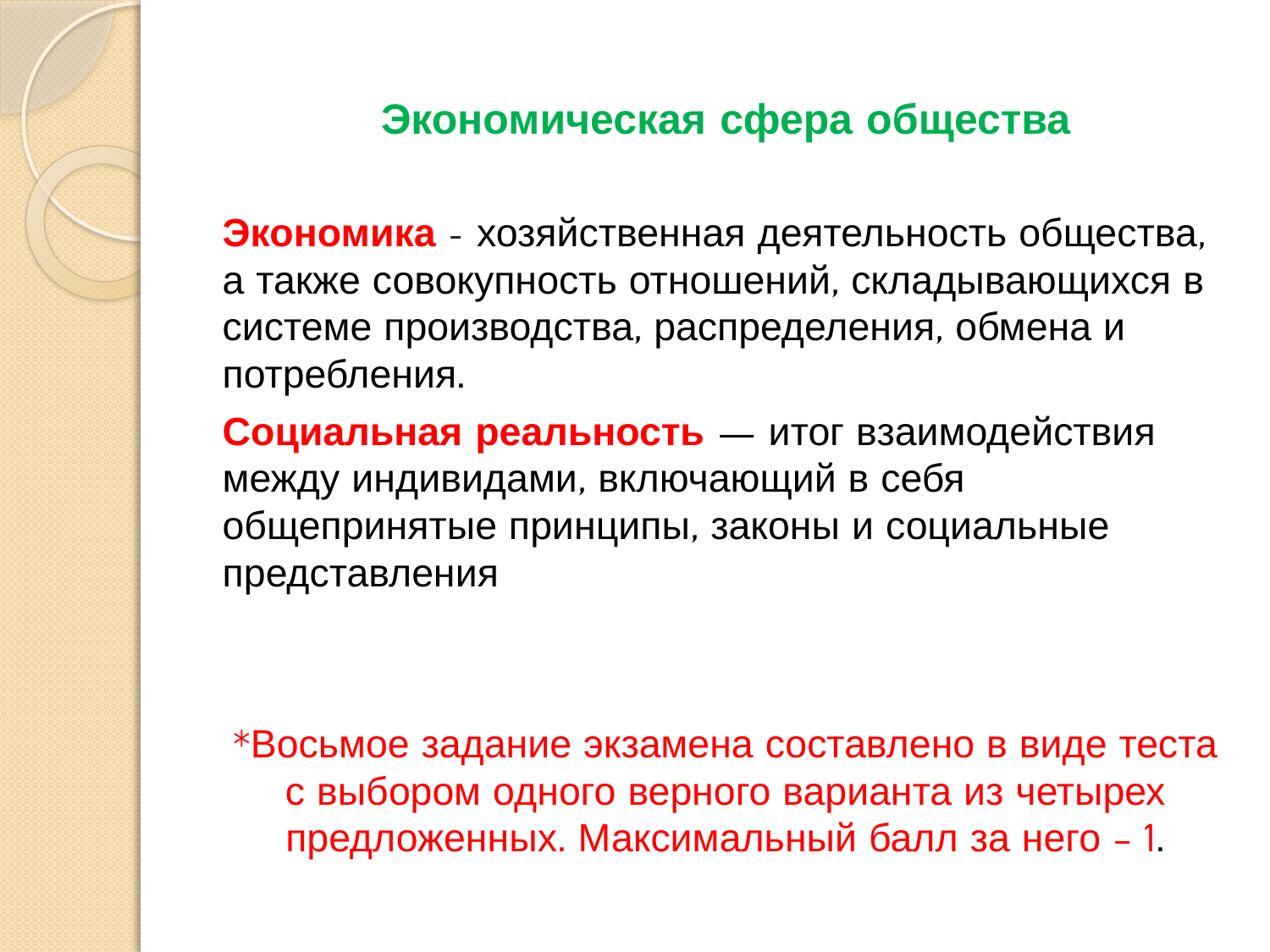

# Экономическая сфера общества
Экономика - хозяйственная деятельность общества, а также совокупность отношений, складывающихся в системе производства, распределения, обмена и потребления.
Социальная реальность — итог взаимодействия между индивидами, включающий в себя общепринятые принципы, законы и социальные представления

*Восьмое задание экзамена составлено в виде теста с выбором одного верного варианта из четырех предложенных. Максимальный балл за него – 1.